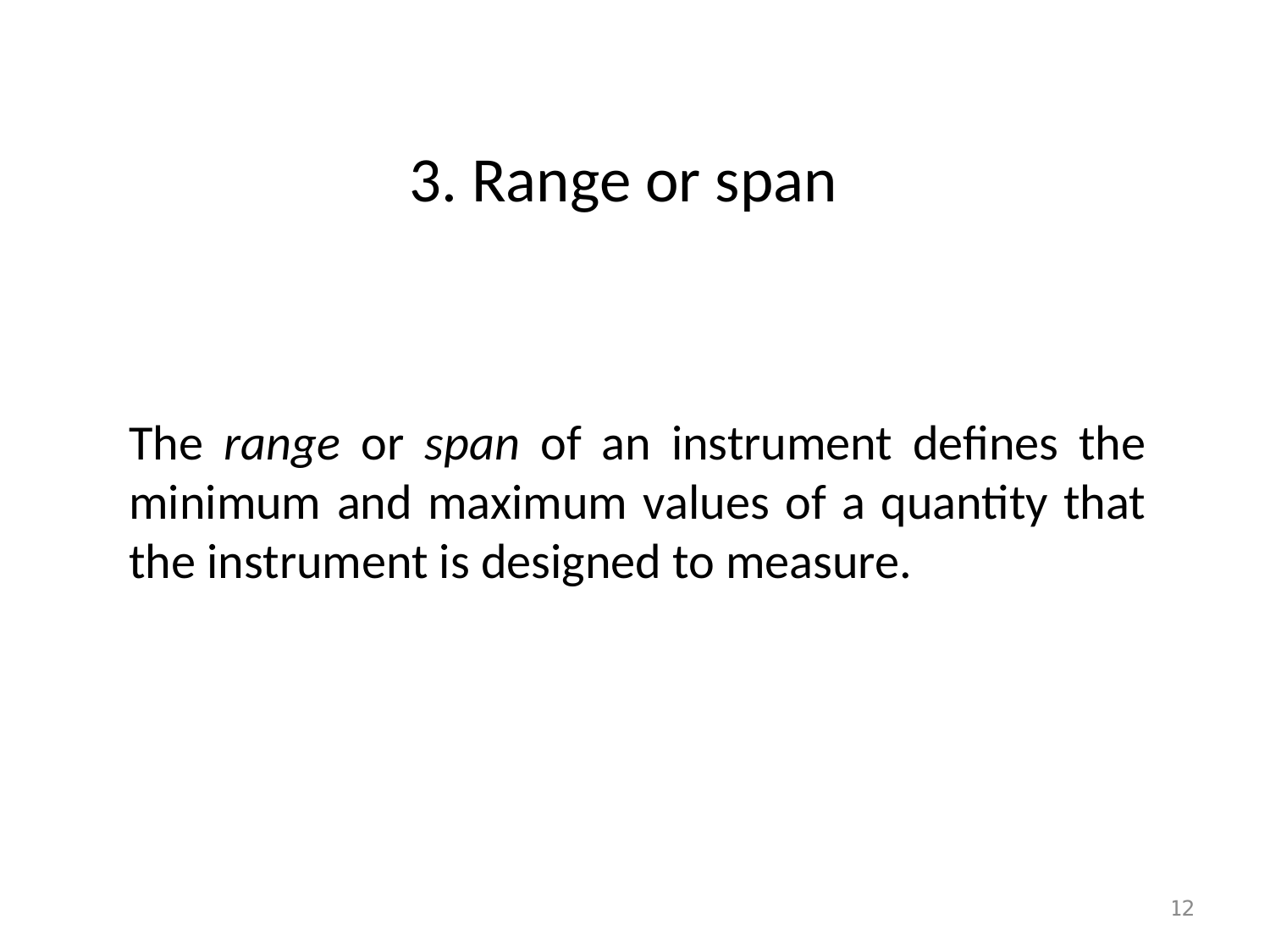

# 3. Range or span

The range or span of an instrument defines the minimum and maximum values of a quantity that the instrument is designed to measure.
12